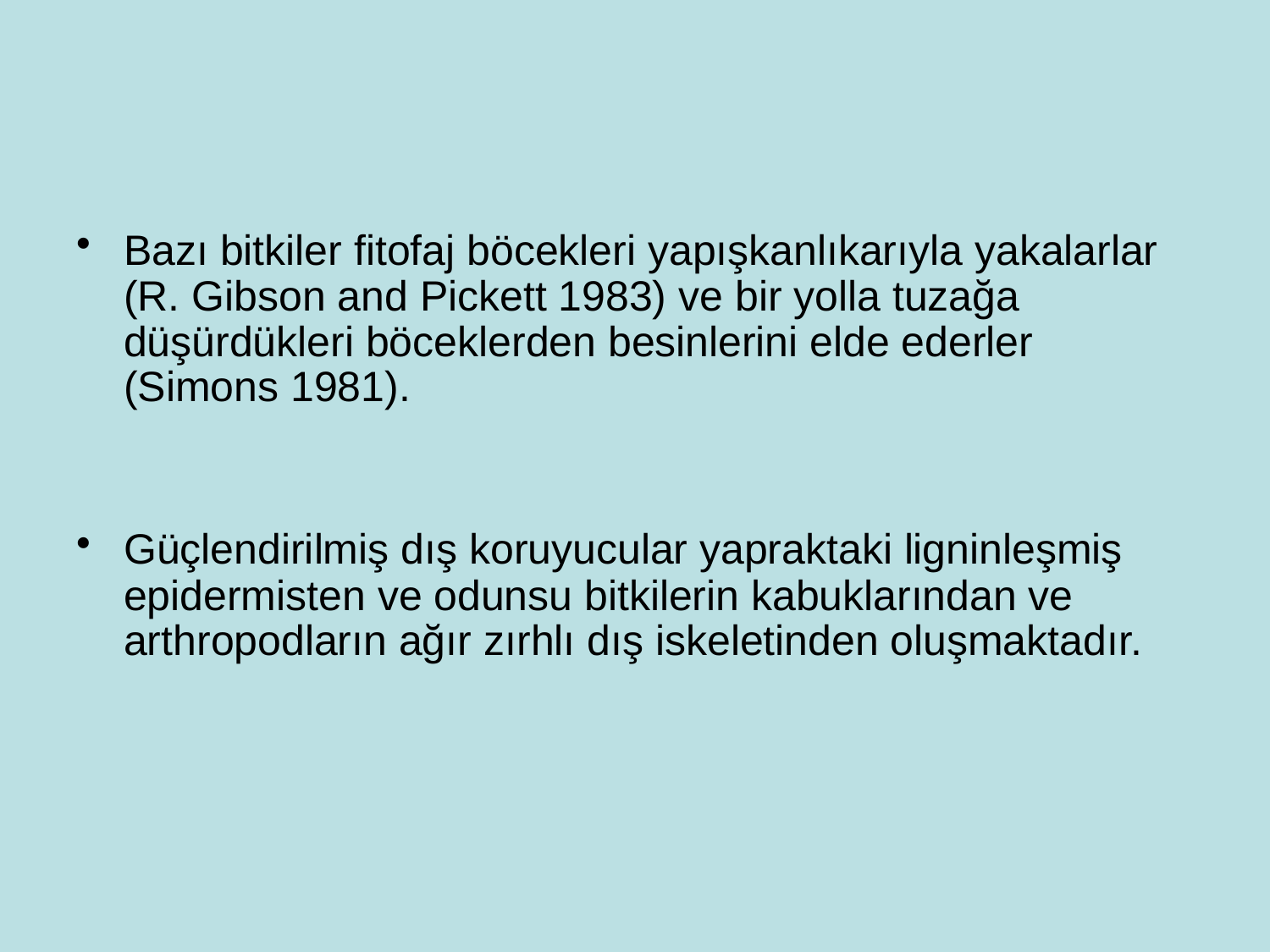

#
Bazı bitkiler fitofaj böcekleri yapışkanlıkarıyla yakalarlar (R. Gibson and Pickett 1983) ve bir yolla tuzağa düşürdükleri böceklerden besinlerini elde ederler (Simons 1981).

Güçlendirilmiş dış koruyucular yapraktaki ligninleşmiş epidermisten ve odunsu bitkilerin kabuklarından ve arthropodların ağır zırhlı dış iskeletinden oluşmaktadır.